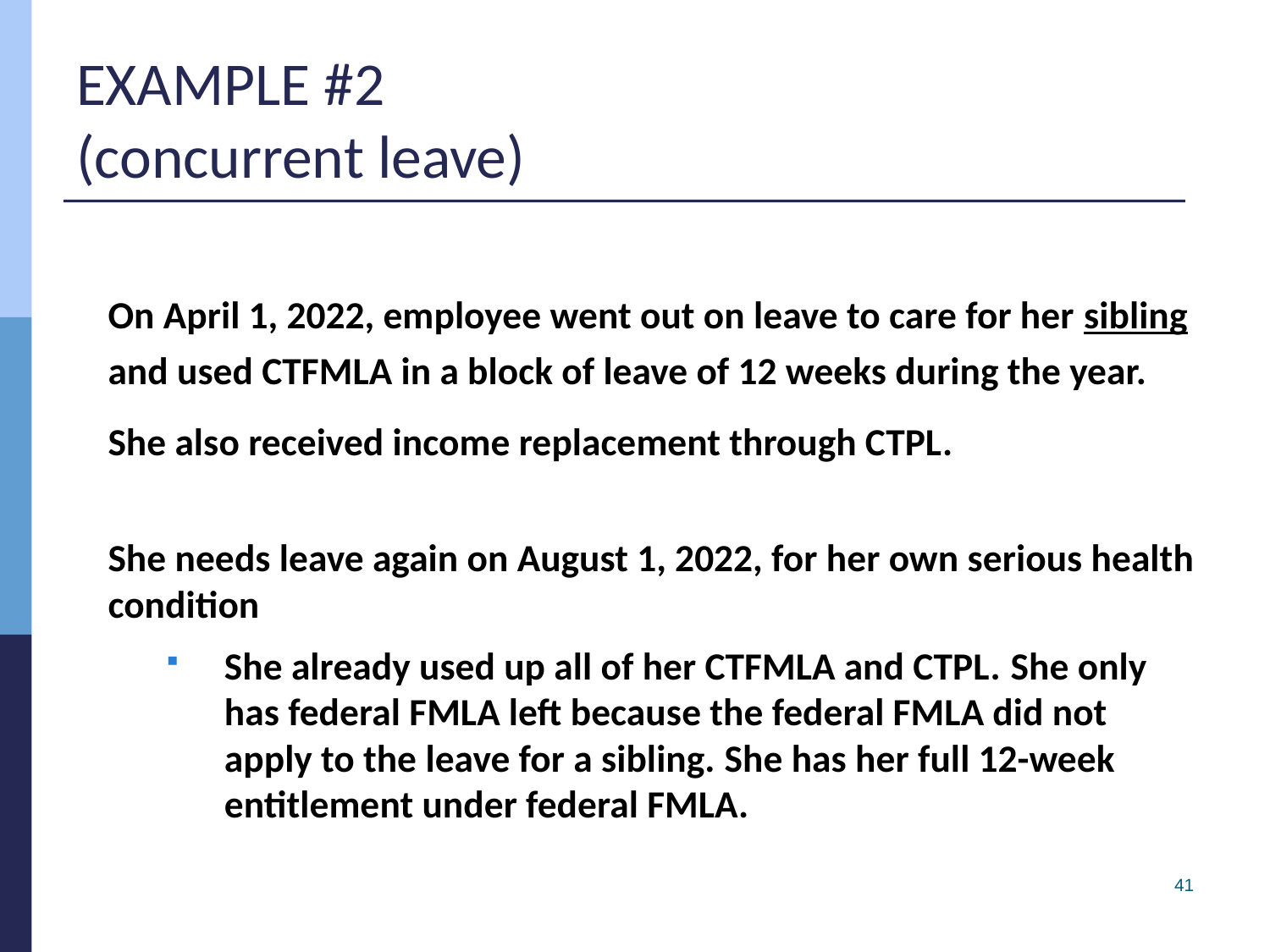

# EXAMPLE #2 (concurrent leave)
On April 1, 2022, employee went out on leave to care for her sibling and used CTFMLA in a block of leave of 12 weeks during the year.
She also received income replacement through CTPL.

She needs leave again on August 1, 2022, for her own serious health condition
She already used up all of her CTFMLA and CTPL. She only has federal FMLA left because the federal FMLA did not apply to the leave for a sibling. She has her full 12-week entitlement under federal FMLA.

41